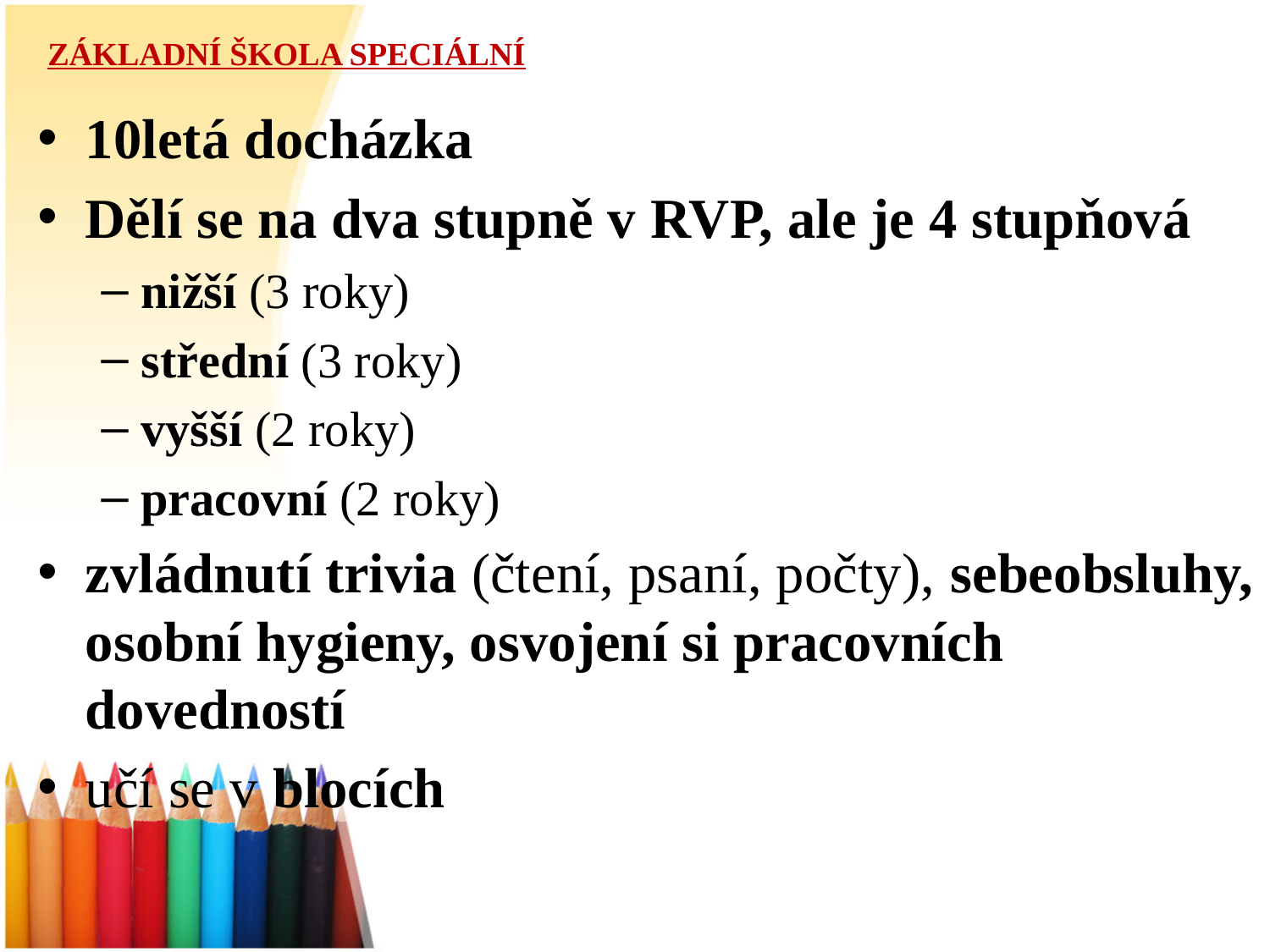

# Základní škola speciální
10letá docházka
Dělí se na dva stupně v RVP, ale je 4 stupňová
nižší (3 roky)
střední (3 roky)
vyšší (2 roky)
pracovní (2 roky)
zvládnutí trivia (čtení, psaní, počty), sebeobsluhy, osobní hygieny, osvojení si pracovních dovedností
učí se v blocích